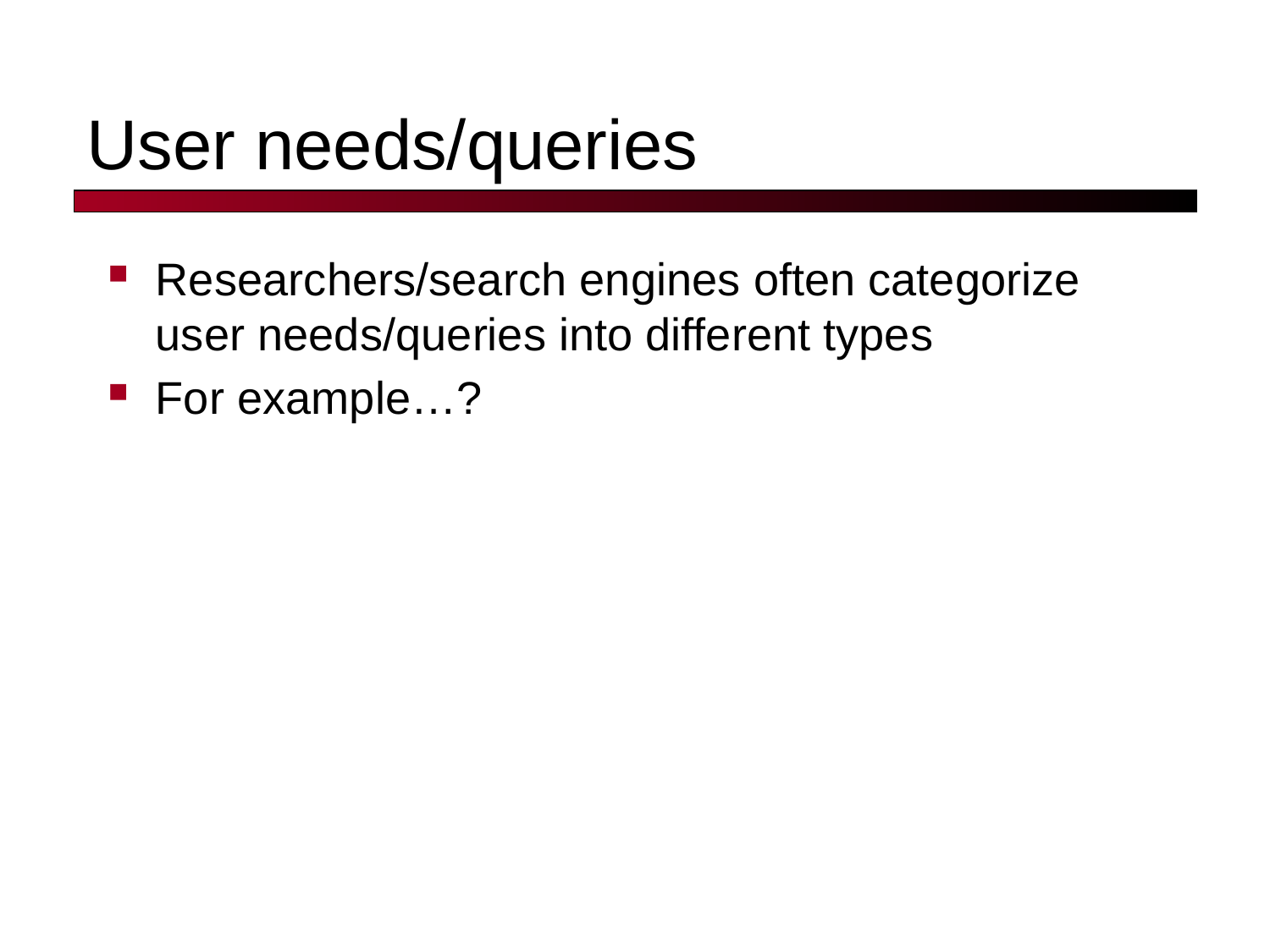

# User needs/queries
Researchers/search engines often categorize user needs/queries into different types
For example…?